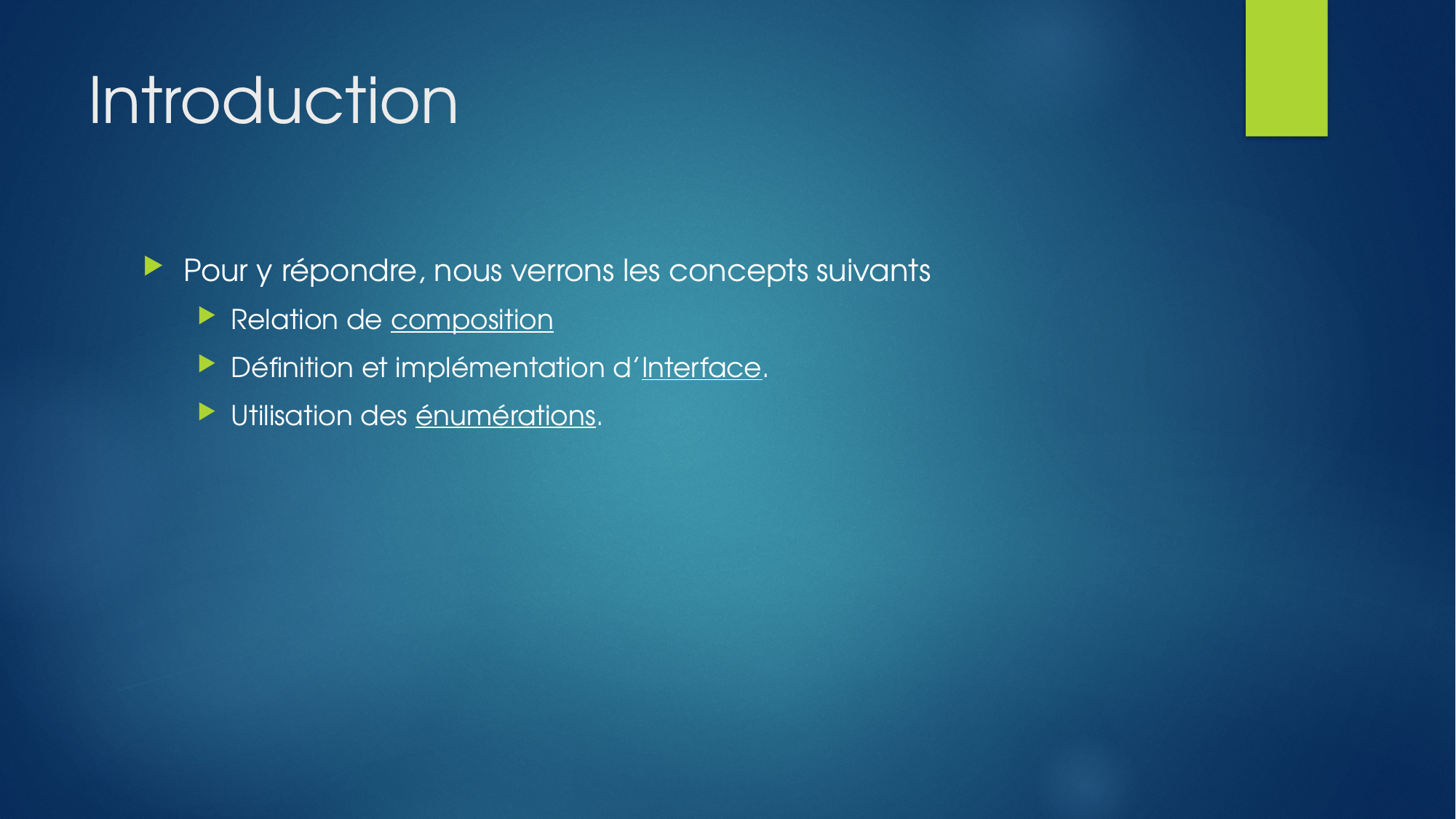

# Introduction
Pour y répondre, nous verrons les concepts suivants
Relation de composition
Définition et implémentation d’Interface.
Utilisation des énumérations.